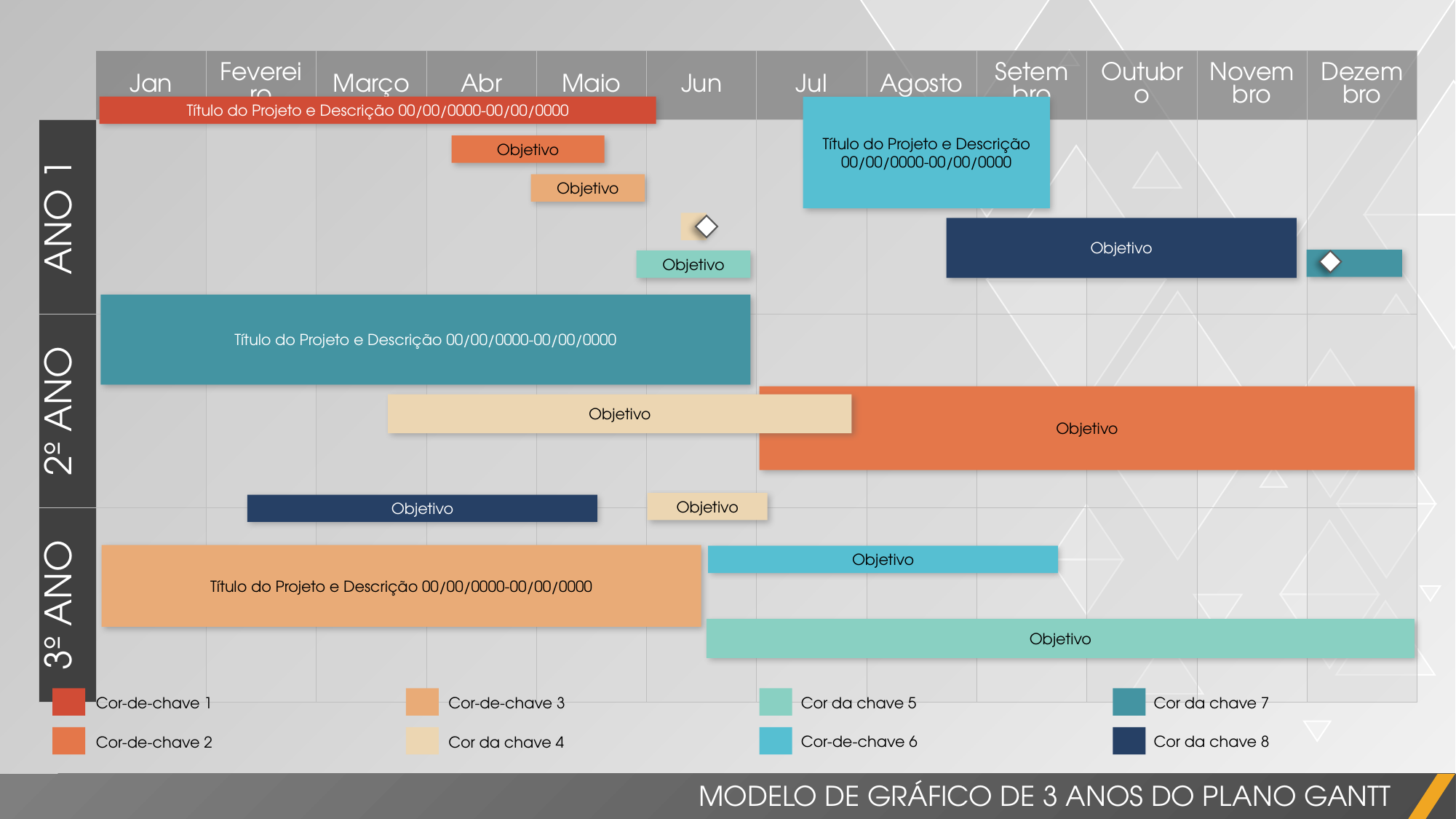

|  | Jan | Fevereiro | Março | Abr | Maio | Jun | Jul | Agosto | Setembro | Outubro | Novembro | Dezembro |
| --- | --- | --- | --- | --- | --- | --- | --- | --- | --- | --- | --- | --- |
| ANO 1 |  |  |  |  |  |  |  |  |  |  |  |  |
| 2º ANO |  |  |  |  |  |  |  |  |  |  |  |  |
| 3º ANO |  |  |  |  |  |  |  |  |  |  |  |  |
Título do Projeto e Descrição 00/00/0000-00/00/0000
Título do Projeto e Descrição 00/00/0000-00/00/0000
Objetivo
Objetivo

Objetivo

Objetivo

Título do Projeto e Descrição 00/00/0000-00/00/0000
Objetivo
Objetivo
Objetivo
Objetivo
Título do Projeto e Descrição 00/00/0000-00/00/0000
Objetivo
Objetivo
Cor da chave 7
Cor da chave 5
Cor-de-chave 3

Cor-de-chave 1

Cor da chave 8
Cor-de-chave 6
Cor da chave 4

Cor-de-chave 2

MODELO DE GRÁFICO DE 3 ANOS DO PLANO GANTT